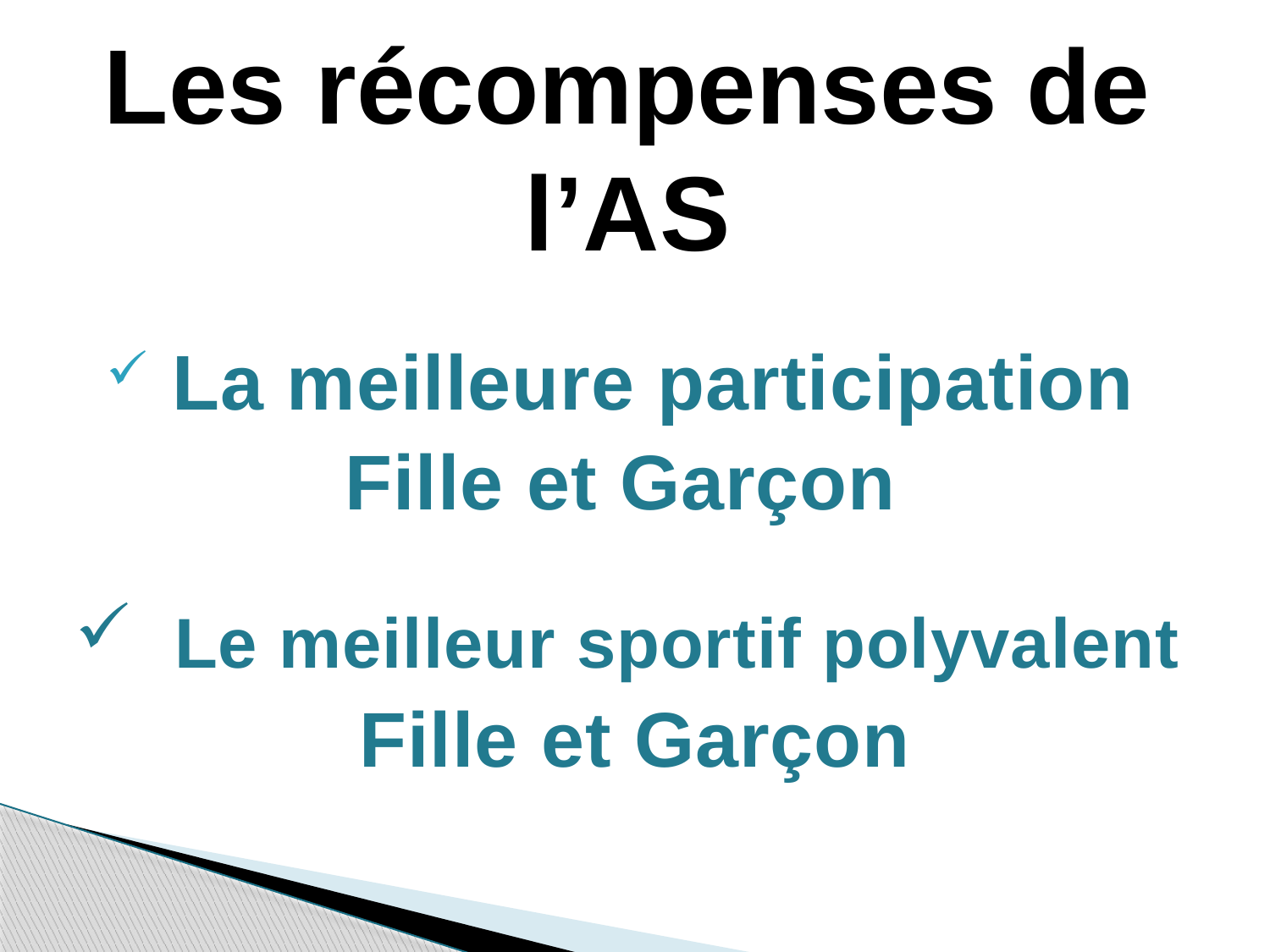

# Les récompenses de l’AS
 La meilleure participation
Fille et Garçon
 Le meilleur sportif polyvalent
Fille et Garçon